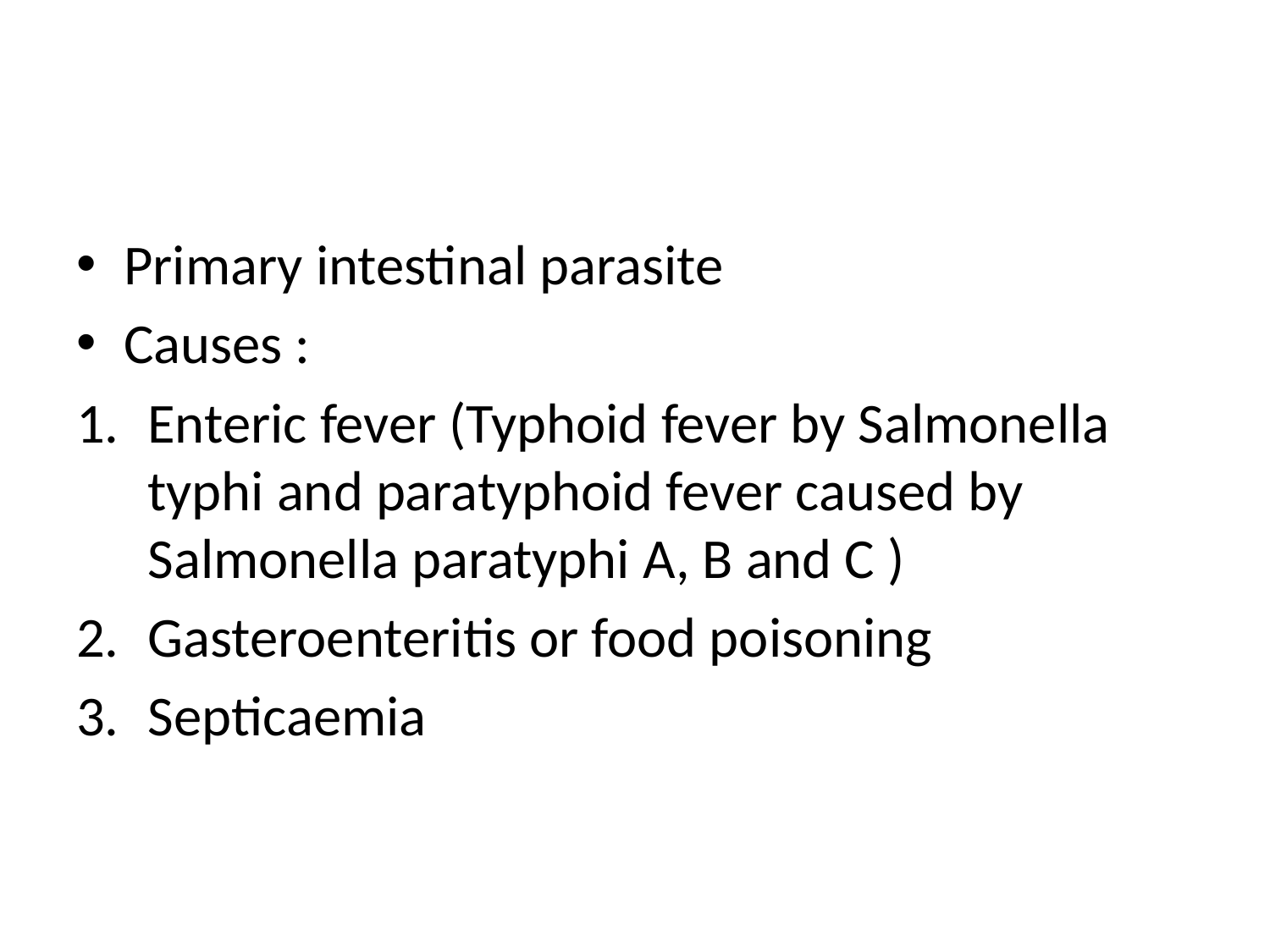

#
Primary intestinal parasite
Causes :
Enteric fever (Typhoid fever by Salmonella typhi and paratyphoid fever caused by Salmonella paratyphi A, B and C )
Gasteroenteritis or food poisoning
Septicaemia